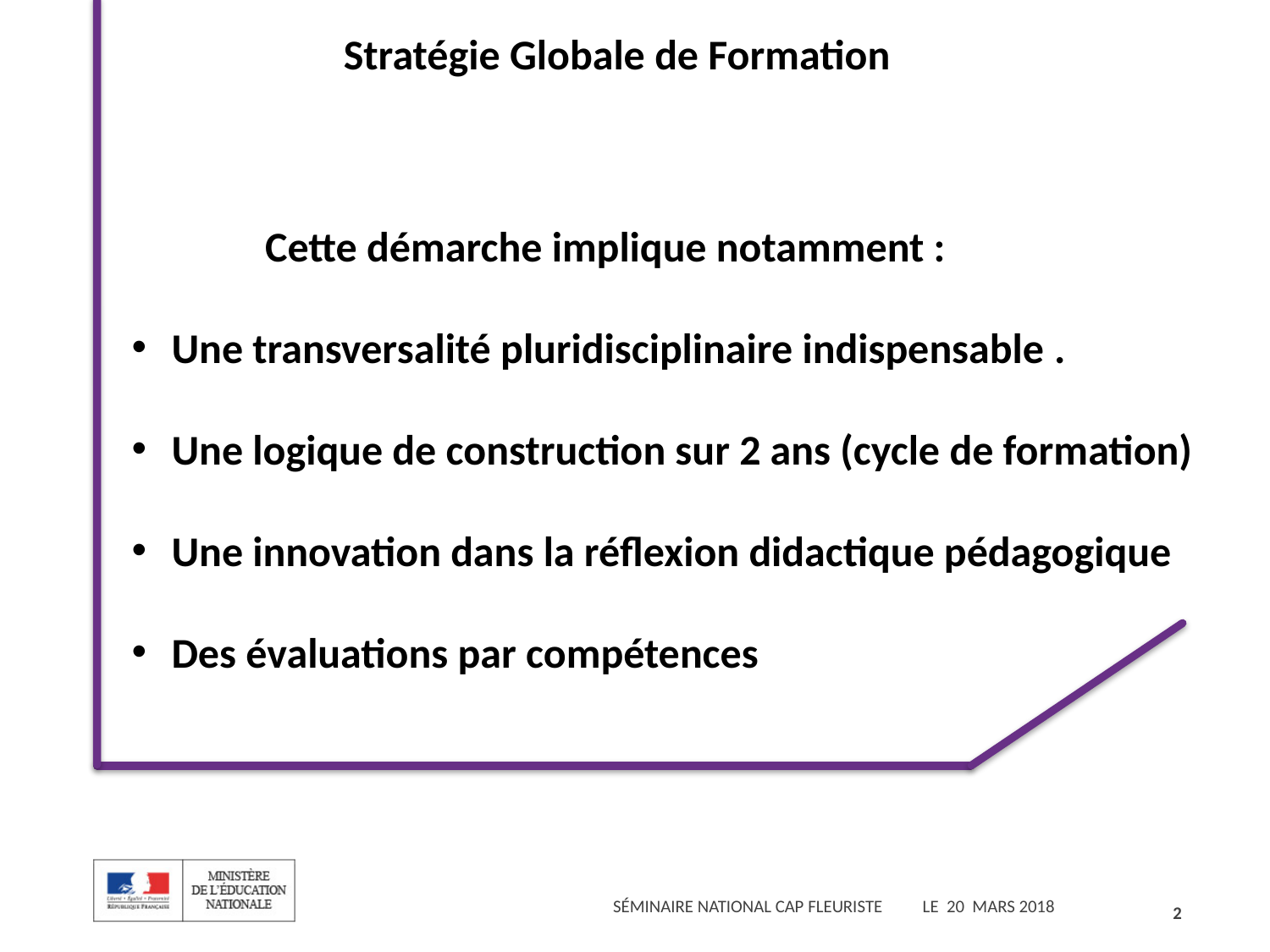

Stratégie Globale de Formation
              Cette démarche implique notamment :

Une transversalité pluridisciplinaire indispensable .

Une logique de construction sur 2 ans (cycle de formation)

Une innovation dans la réflexion didactique pédagogique

Des évaluations par compétences
2